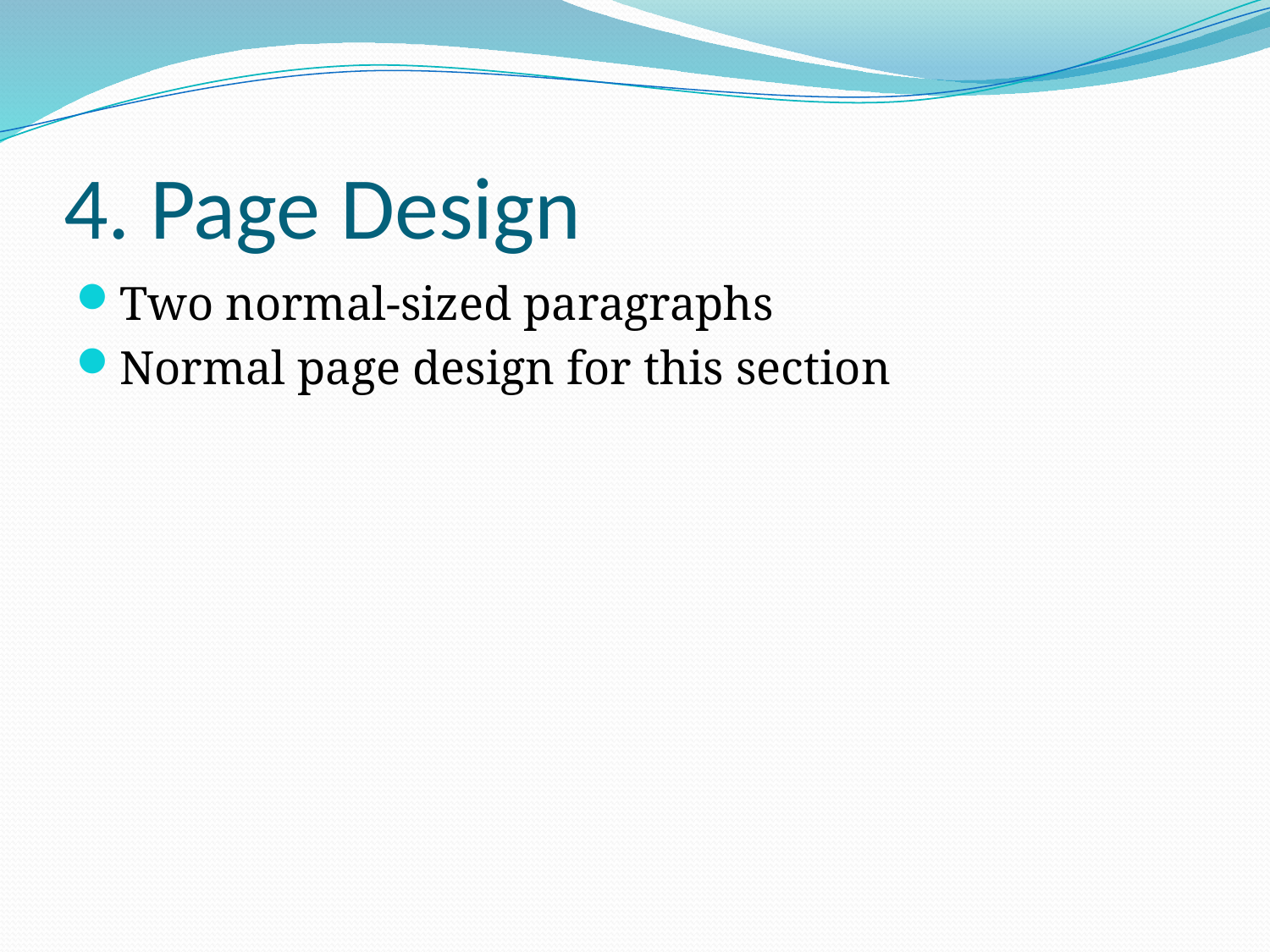

# 4. Page Design
Two normal-sized paragraphs
Normal page design for this section